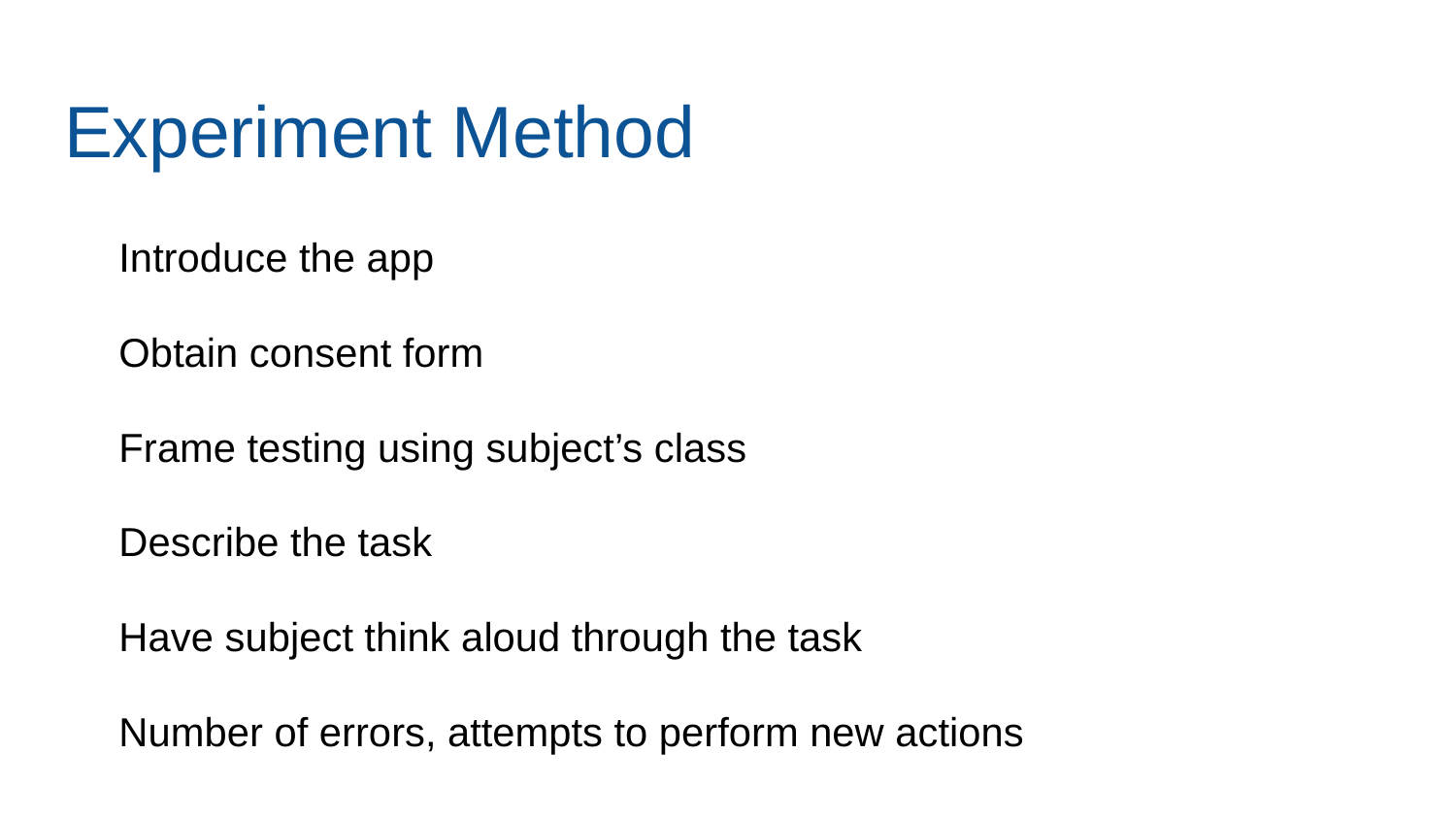

# Experiment Method
Introduce the app

Obtain consent form

Frame testing using subject’s class

Describe the task

Have subject think aloud through the task

Number of errors, attempts to perform new actions